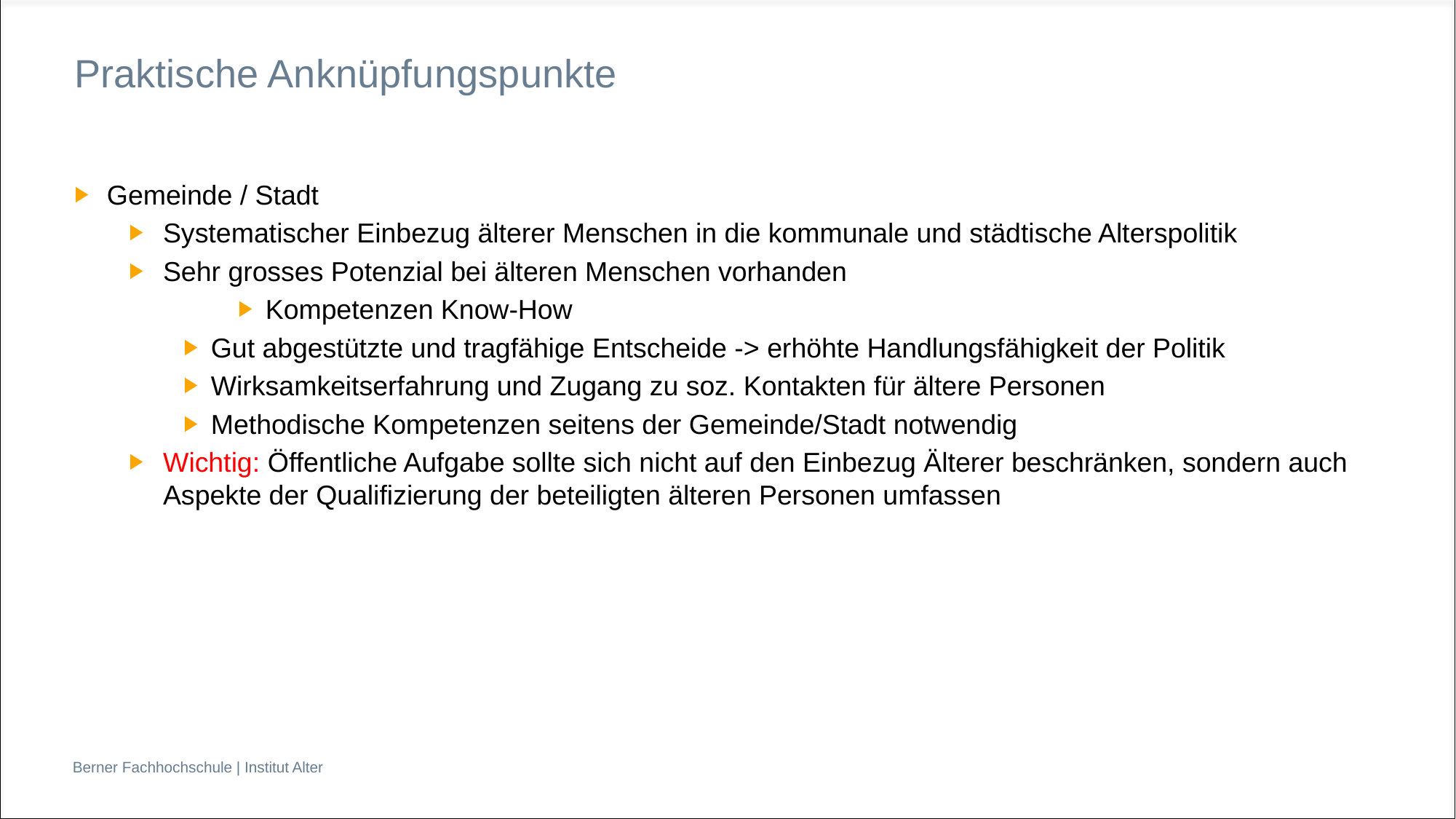

# Praktische Anknüpfungspunkte
Gemeinde / Stadt
Systematischer Einbezug älterer Menschen in die kommunale und städtische Alterspolitik
Sehr grosses Potenzial bei älteren Menschen vorhanden
Kompetenzen Know-How
Gut abgestützte und tragfähige Entscheide -> erhöhte Handlungsfähigkeit der Politik
Wirksamkeitserfahrung und Zugang zu soz. Kontakten für ältere Personen
Methodische Kompetenzen seitens der Gemeinde/Stadt notwendig
Wichtig: Öffentliche Aufgabe sollte sich nicht auf den Einbezug Älterer beschränken, sondern auch Aspekte der Qualifizierung der beteiligten älteren Personen umfassen